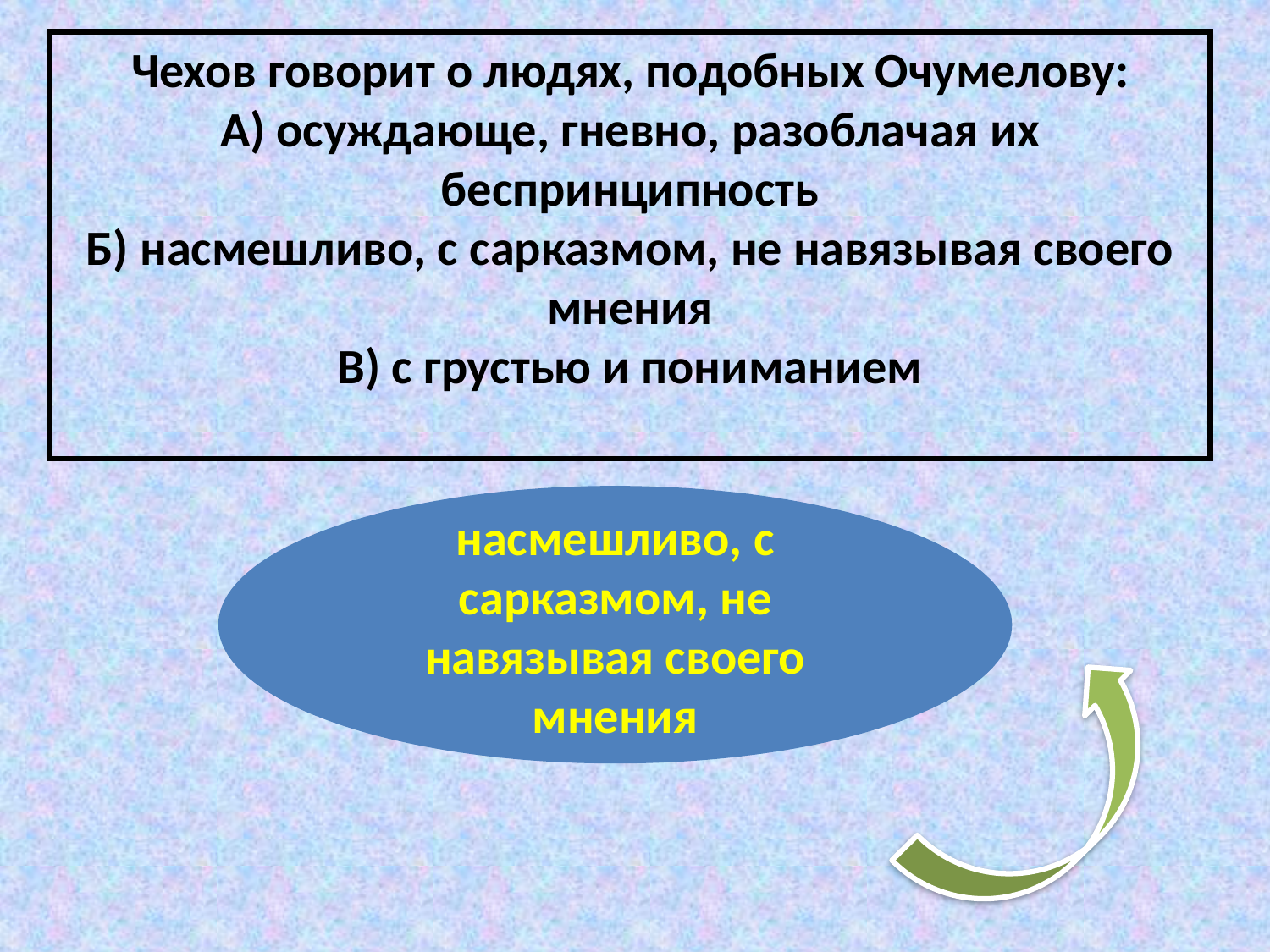

Чехов говорит о людях, подобных Очумелову:
А) осуждающе, гневно, разоблачая их беспринципность
Б) насмешливо, с сарказмом, не навязывая своего мнения
В) с грустью и пониманием

насмешливо, с сарказмом, не навязывая своего мнения